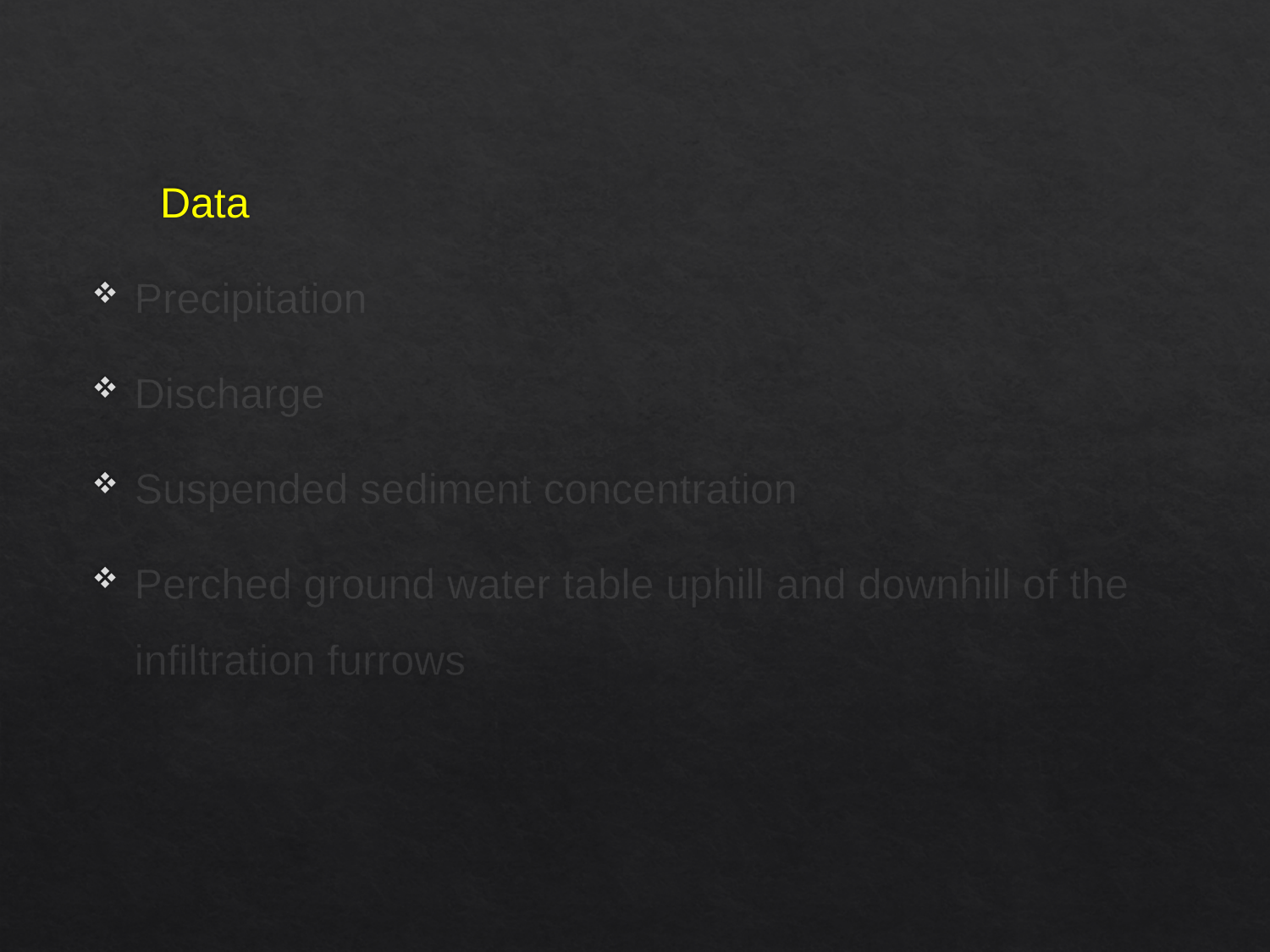

#
       Data
Precipitation
Discharge
Suspended sediment concentration
Perched ground water table uphill and downhill of the infiltration furrows